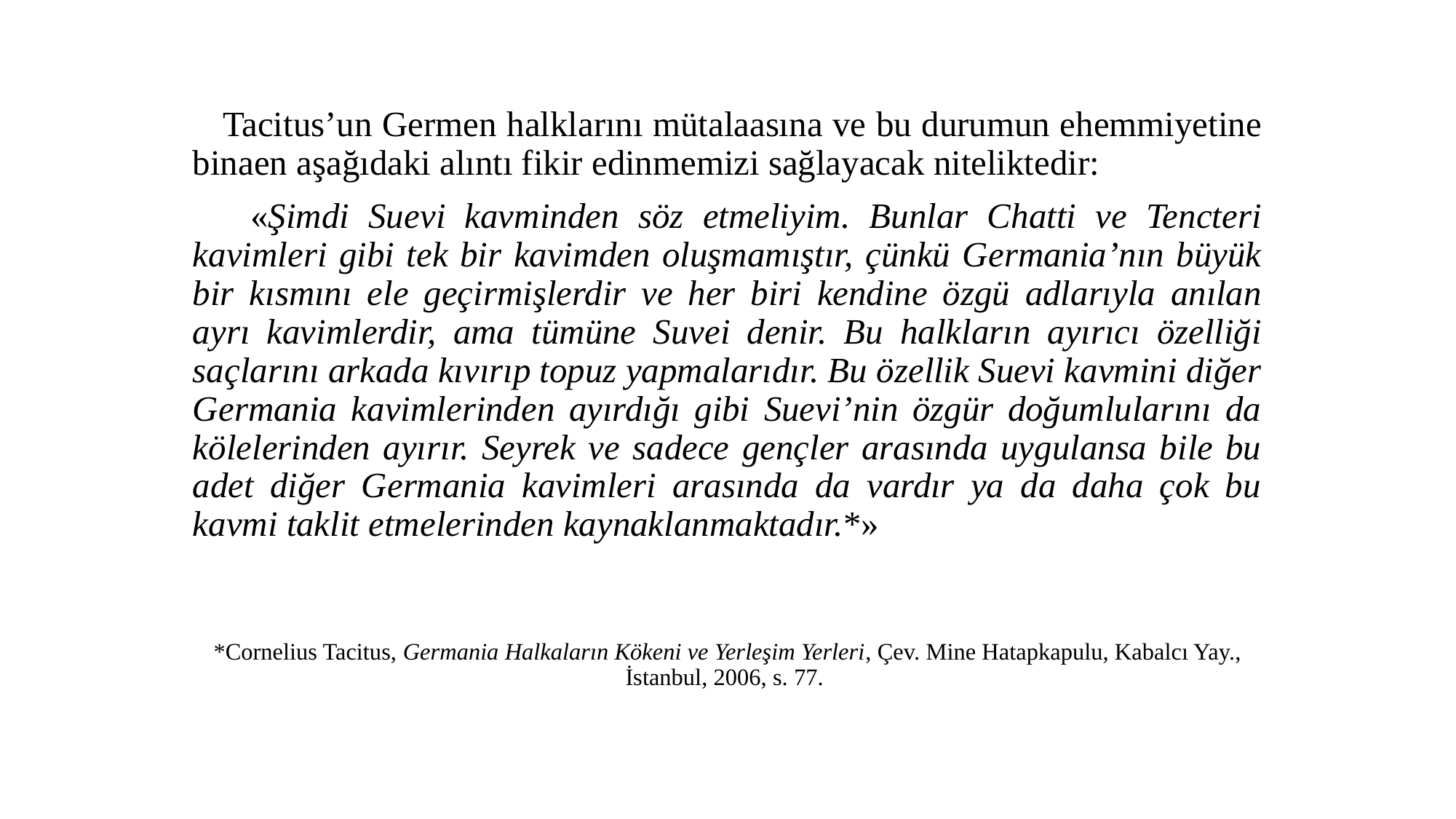

#
   Tacitus’un Germen halklarını mütalaasına ve bu durumun ehemmiyetine binaen aşağıdaki alıntı fikir edinmemizi sağlayacak niteliktedir:
   «Şimdi Suevi kavminden söz etmeliyim. Bunlar Chatti ve Tencteri kavimleri gibi tek bir kavimden oluşmamıştır, çünkü Germania’nın büyük bir kısmını ele geçirmişlerdir ve her biri kendine özgü adlarıyla anılan ayrı kavimlerdir, ama tümüne Suvei denir. Bu halkların ayırıcı özelliği saçlarını arkada kıvırıp topuz yapmalarıdır. Bu özellik Suevi kavmini diğer Germania kavimlerinden ayırdığı gibi Suevi’nin özgür doğumlularını da kölelerinden ayırır. Seyrek ve sadece gençler arasında uygulansa bile bu adet diğer Germania kavimleri arasında da vardır ya da daha çok bu kavmi taklit etmelerinden kaynaklanmaktadır.*»

*Cornelius Tacitus, Germania Halkaların Kökeni ve Yerleşim Yerleri, Çev. Mine Hatapkapulu, Kabalcı Yay., İstanbul, 2006, s. 77.